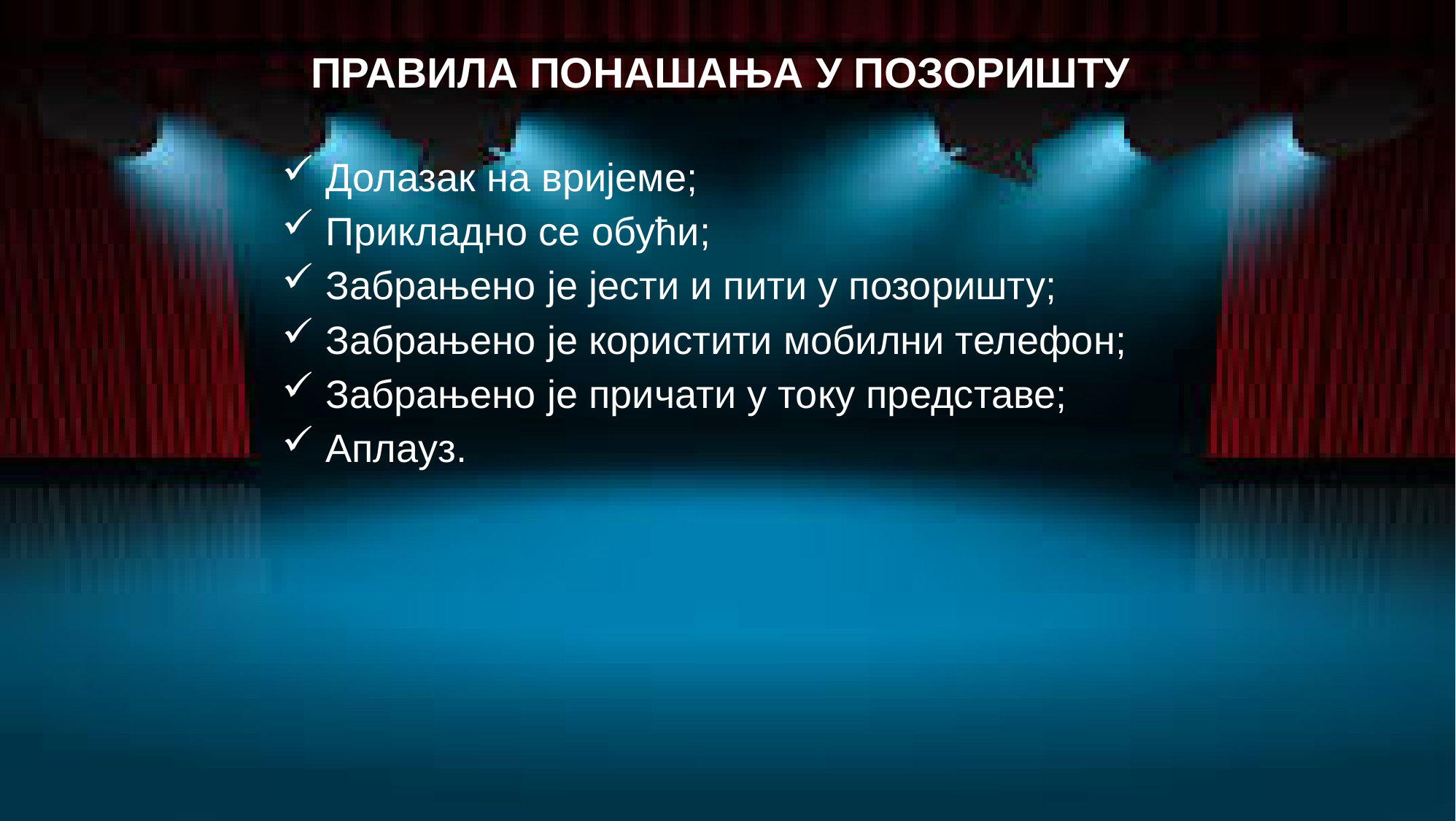

ПРАВИЛА ПОНАШАЊА У ПОЗОРИШТУ
 Долазак на вријеме;
 Прикладно се обући;
 Забрањено је јести и пити у позоришту;
 Забрањено је користити мобилни телефон;
 Забрањено је причати у току представе;
 Аплауз.